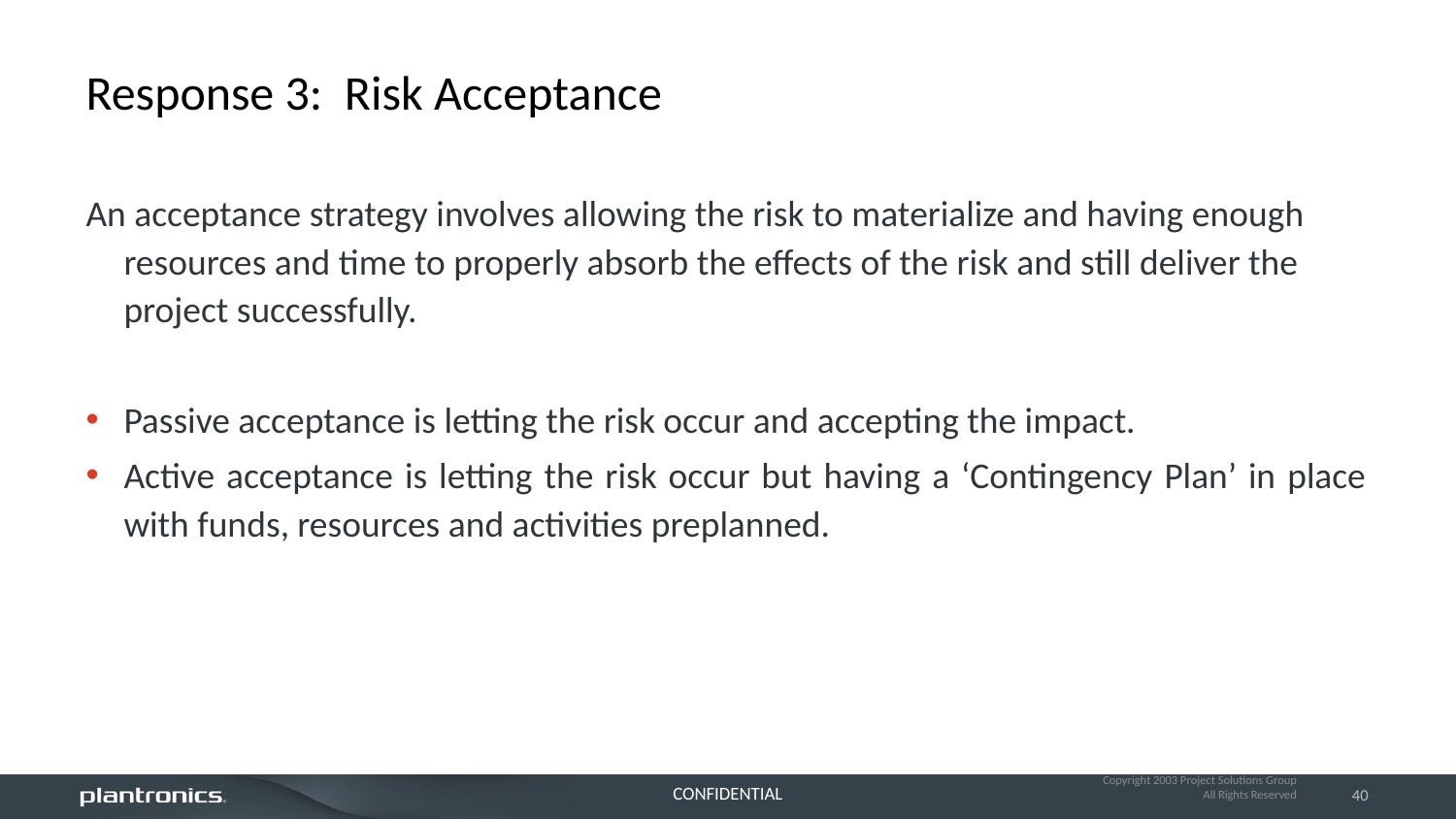

# Response 3:  Risk Acceptance
An acceptance strategy involves allowing the risk to materialize and having enough resources and time to properly absorb the effects of the risk and still deliver the project successfully.

Passive acceptance is letting the risk occur and accepting the impact.
Active acceptance is letting the risk occur but having a ‘Contingency Plan’ in place with funds, resources and activities preplanned.

Copyright 2003 Project Solutions Group
All Rights Reserved

40